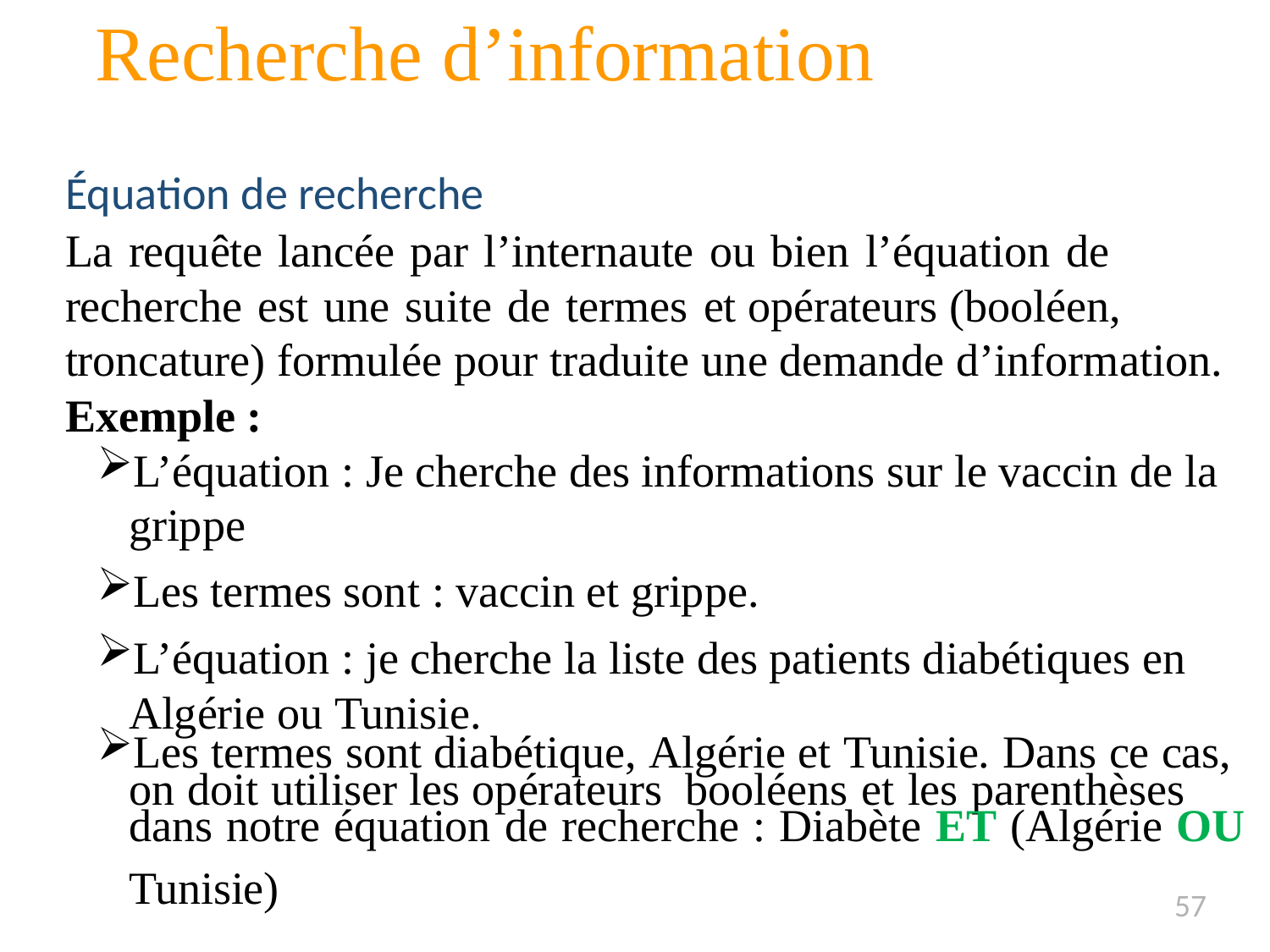

# Recherche d’information
Équation de recherche
La requête lancée par l’internaute ou bien l’équation de recherche est une suite de termes et opérateurs (booléen, troncature) formulée pour traduite une demande d’information.
Exemple :
L’équation : Je cherche des informations sur le vaccin de la grippe
Les termes sont : vaccin et grippe.
L’équation : je cherche la liste des patients diabétiques en Algérie ou Tunisie.
Les termes sont diabétique, Algérie et Tunisie. Dans ce cas, on doit utiliser les opérateurs  booléens et les parenthèses dans notre équation de recherche : Diabète ET (Algérie OU
Tunisie)

57